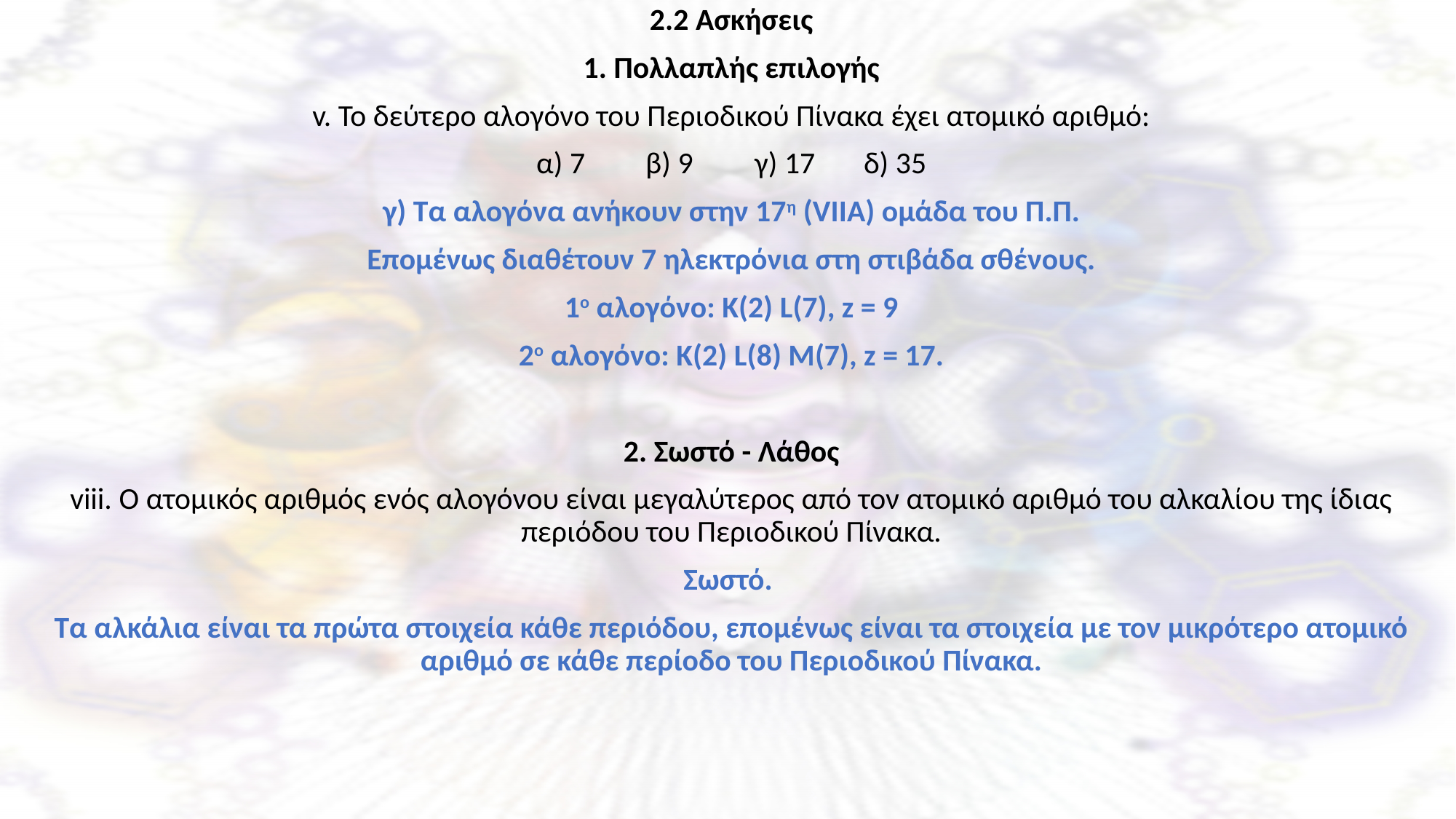

2.2 Ασκήσεις
1. Πολλαπλής επιλογής
v. Το δεύτερο αλογόνο του Περιοδικού Πίνακα έχει ατομικό αριθμό:
α) 7 	β) 9 	γ) 17 	δ) 35
γ) Τα αλογόνα ανήκουν στην 17η (VIIA) ομάδα του Π.Π.
Επομένως διαθέτουν 7 ηλεκτρόνια στη στιβάδα σθένους.
1ο αλογόνο: Κ(2) L(7), z = 9
2ο αλογόνο: Κ(2) L(8) Μ(7), z = 17.

2. Σωστό - Λάθος
viii. Ο ατομικός αριθμός ενός αλογόνου είναι μεγαλύτερος από τον ατομικό αριθμό του αλκαλίου της ίδιας περιόδου του Περιοδικού Πίνακα.
Σωστό.
Τα αλκάλια είναι τα πρώτα στοιχεία κάθε περιόδου, επομένως είναι τα στοιχεία με τον μικρότερο ατομικό αριθμό σε κάθε περίοδο του Περιοδικού Πίνακα.
Ξενοφώντας Ασβός, PhD, χημικός